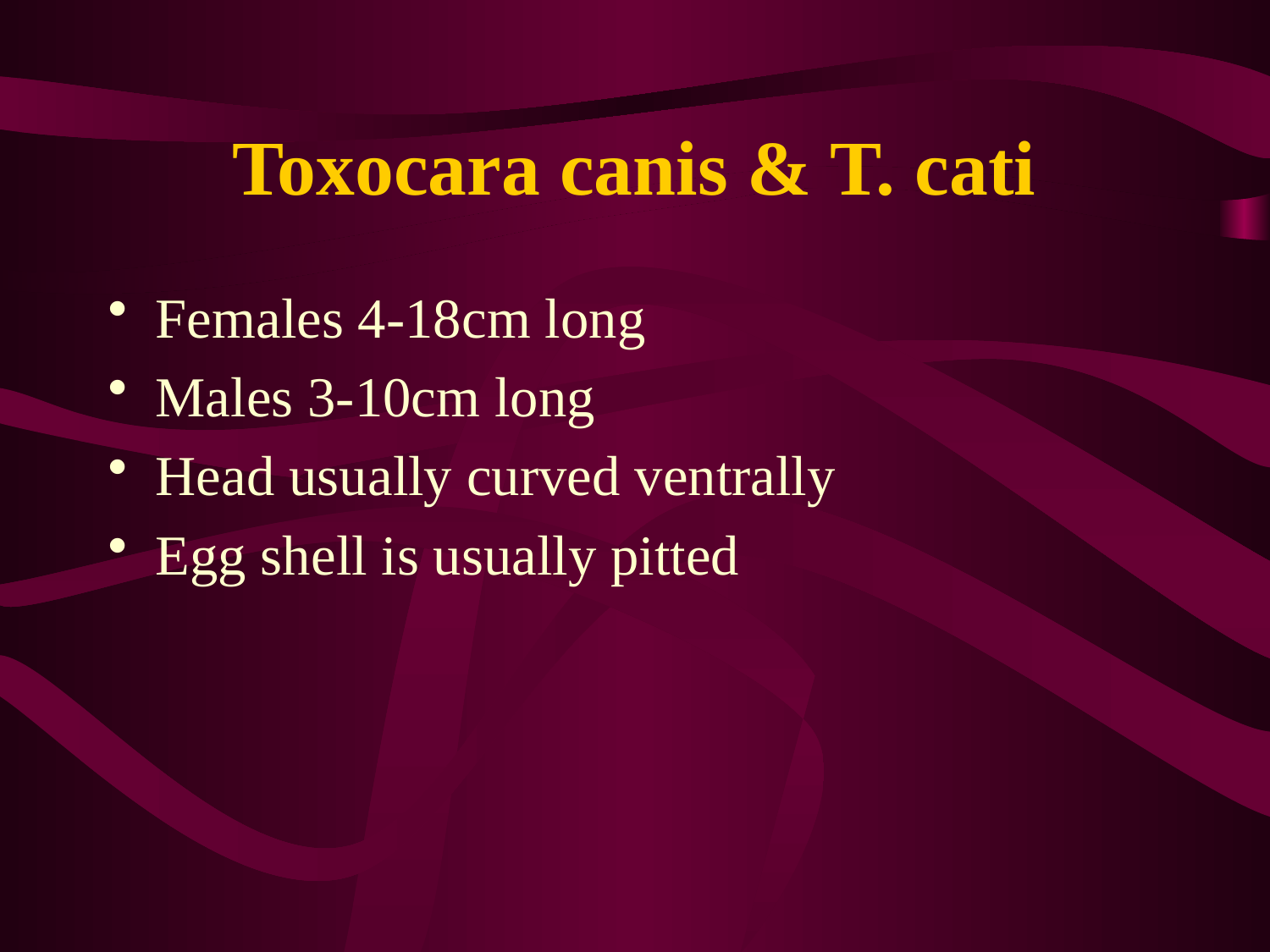

# Toxocara canis & T. cati
Females 4-18cm long
Males 3-10cm long
Head usually curved ventrally
Egg shell is usually pitted